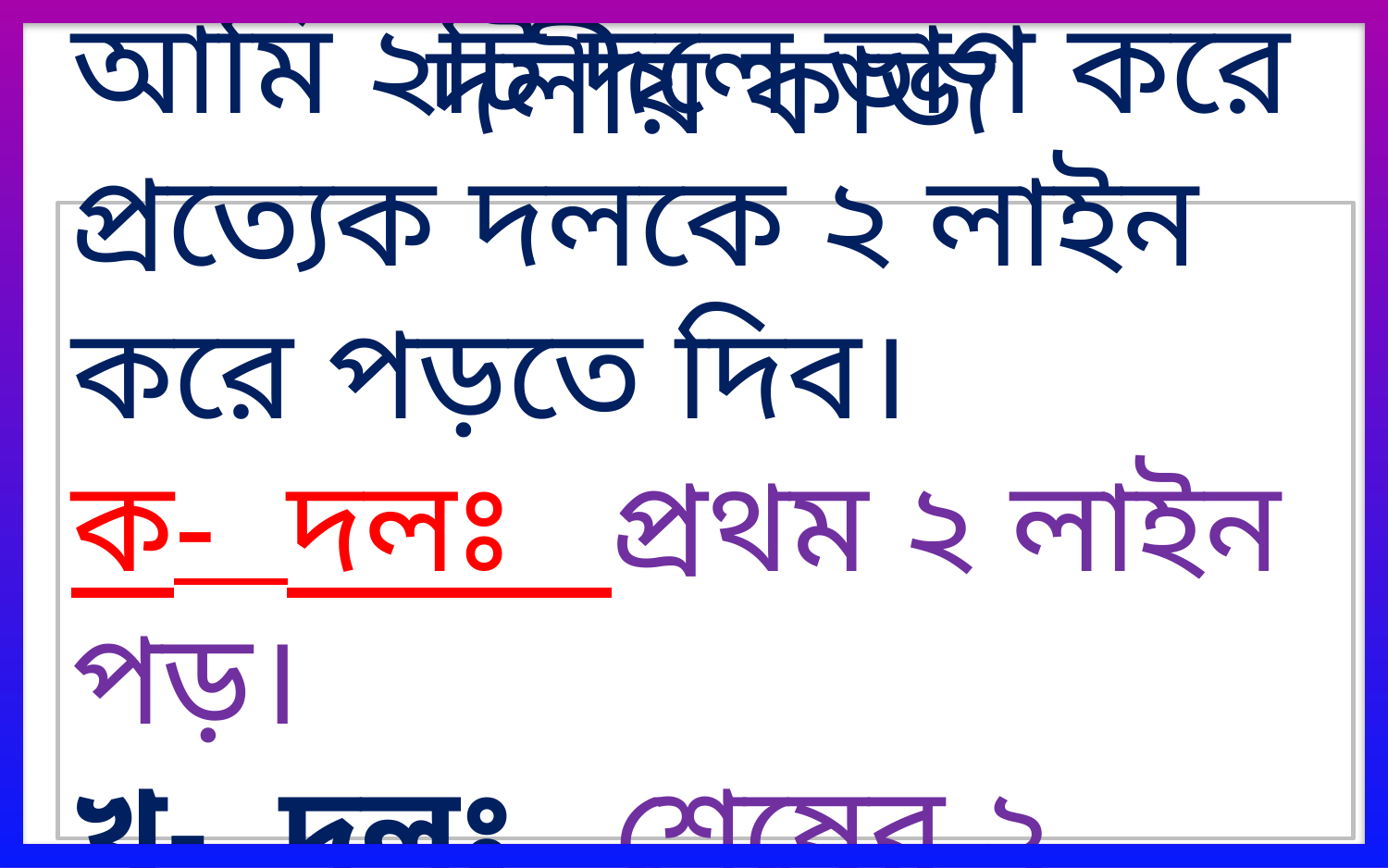

দলীয় কাজ
আমি ২টি দলে ভাগ করে প্রত্যেক দলকে ২ লাইন করে পড়তে দিব।
ক-  দলঃ   প্রথম ২ লাইন পড়।
খ-  দলঃ   শেষের ২ লাইন পড়।